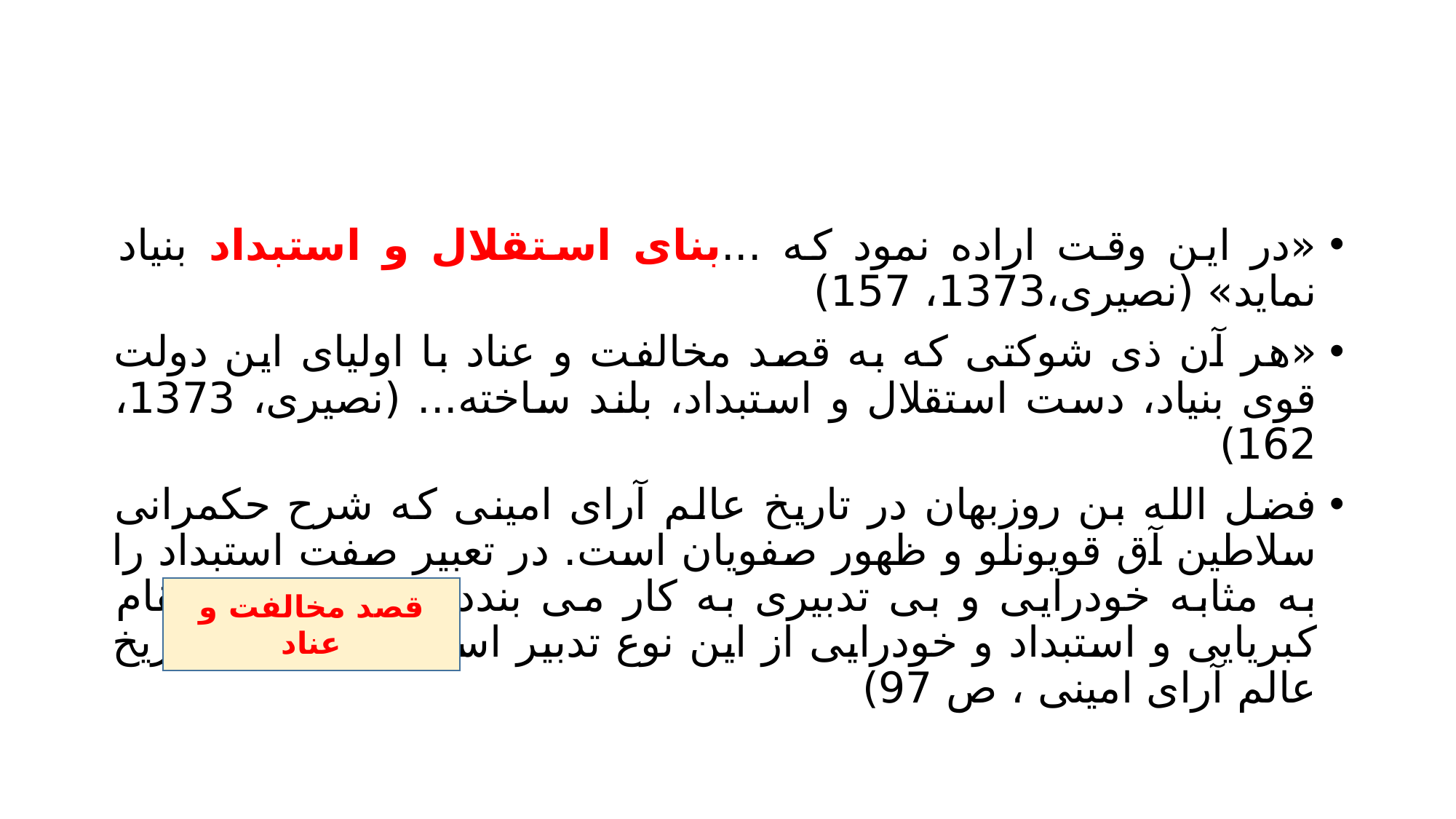

#
«در این وقت اراده نمود که ...بنای استقلال و استبداد بنیاد نماید» (نصیری،1373، 157)
«هر آن ذی شوکتی که به قصد مخالفت و عناد با اولیای این دولت قوی بنیاد، دست استقلال و استبداد، بلند ساخته... (نصیری، 1373، 162)
فضل الله بن روزبهان در تاریخ عالم آرای امینی که شرح حکمرانی سلاطین آق قویونلو و ظهور صفویان است. در تعبیر صفت استبداد را به مثابه خودرایی و بی تدبیری به کار می بندد: «سلطان از مقام کبریایی و استبداد و خودرایی از این نوع تدبیر استنکاف نمود» (تاریخ عالم آرای امینی ، ص 97)

قصد مخالفت و عناد